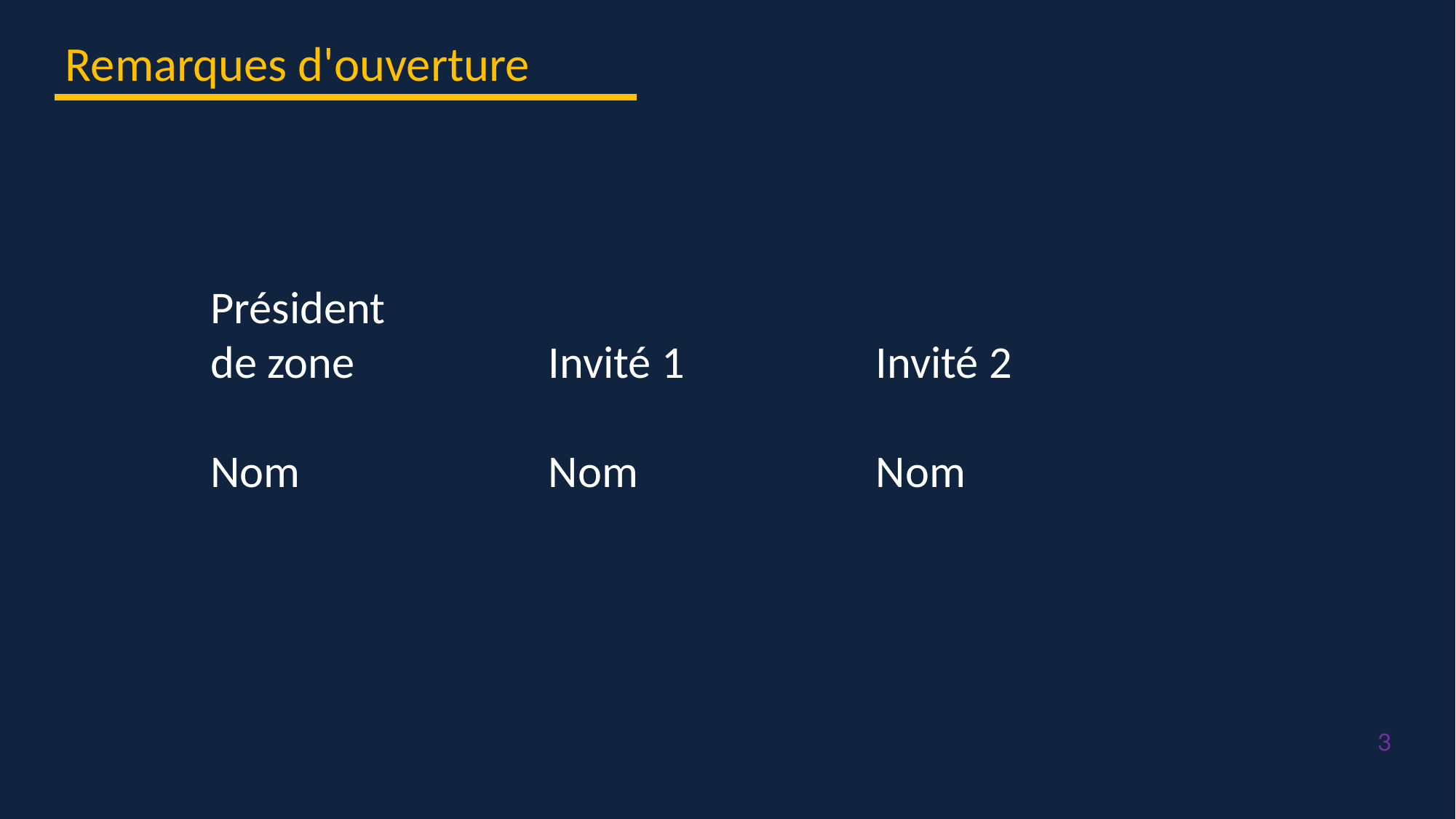

Remarques d'ouverture
Président
de zone		 Invité 1		 Invité 2

Nom			 Nom			 Nom